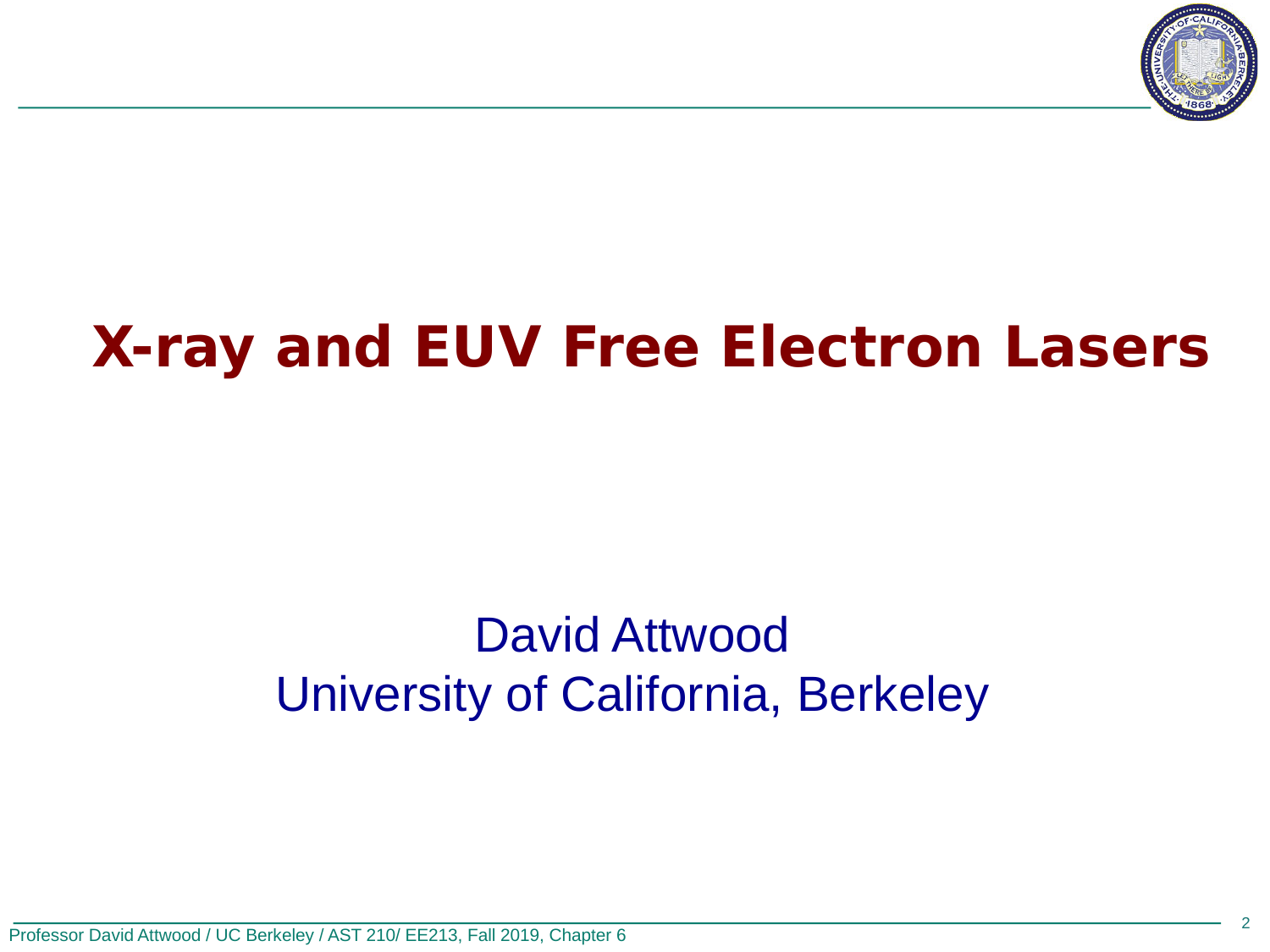

# X-ray and EUV Free Electron Lasers
David Attwood
University of California, Berkeley
2